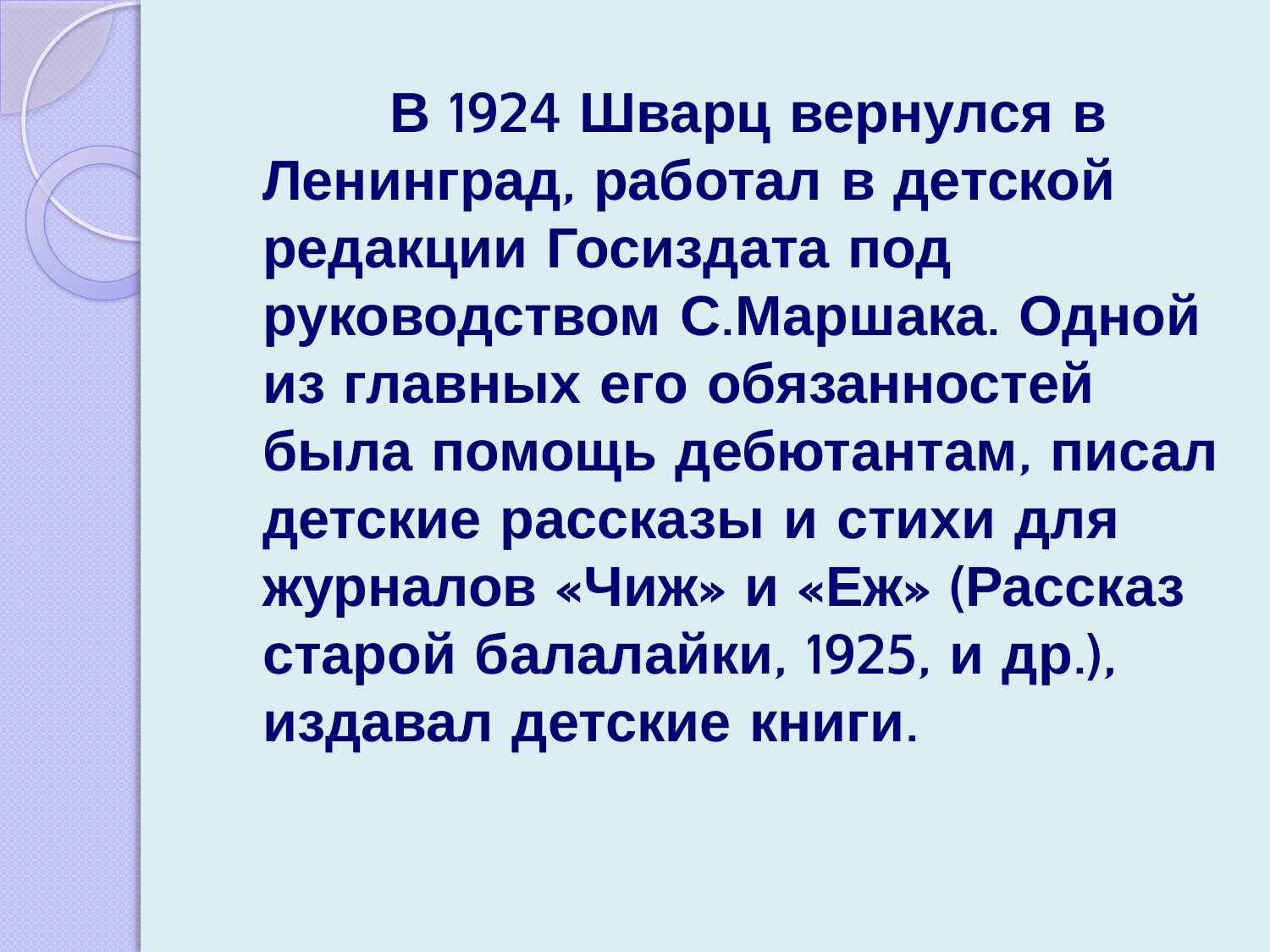

В 1924 Шварц вернулся в Ленинград, работал в детской редакции Госиздата под руководством С.Маршака. Одной из главных его обязанностей была помощь дебютантам, писал детские рассказы и стихи для журналов «Чиж» и «Еж» (Рассказ старой балалайки, 1925, и др.), издавал детские книги.